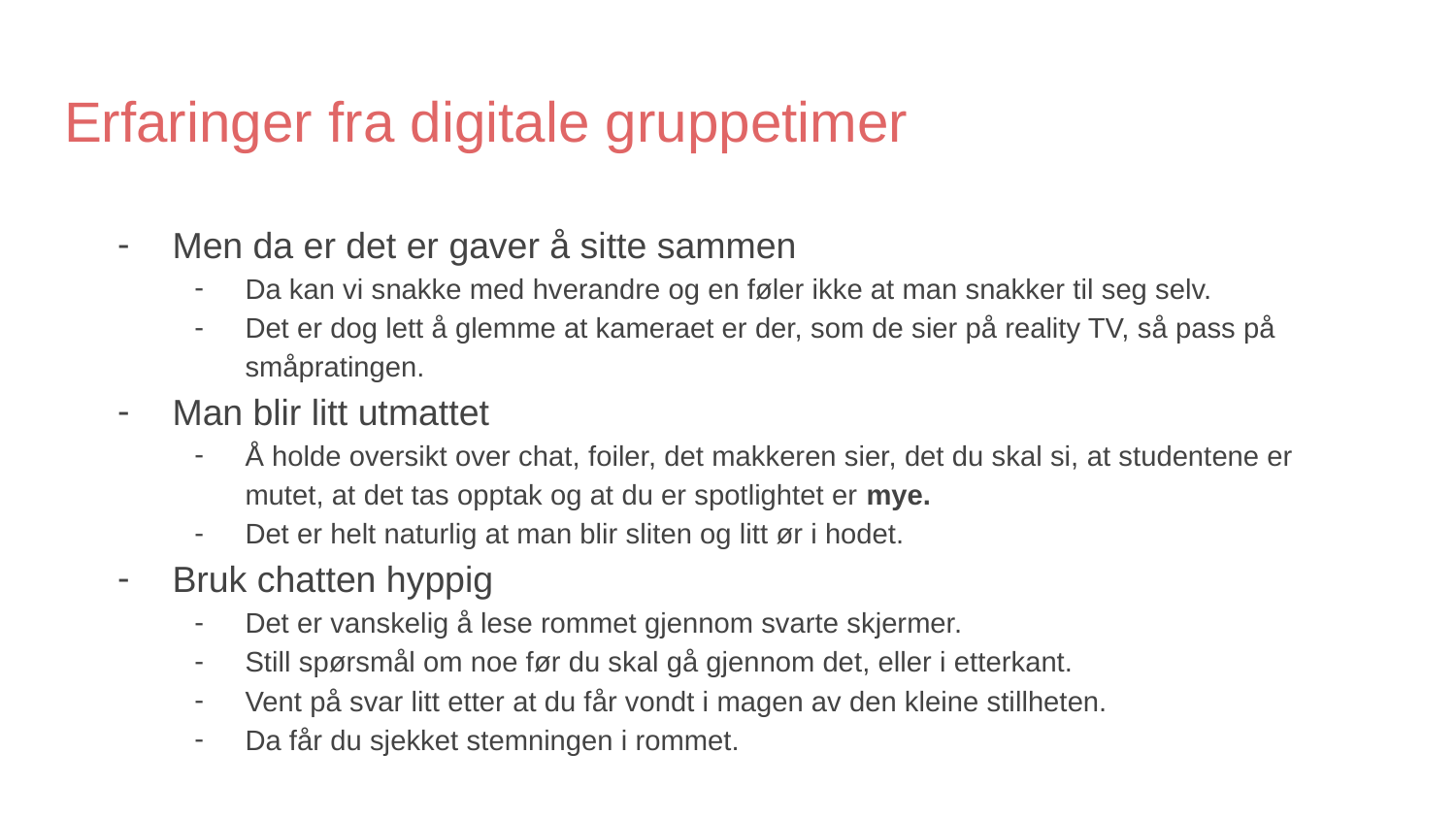

# Erfaringer fra digitale gruppetimer
Men da er det er gaver å sitte sammen
Da kan vi snakke med hverandre og en føler ikke at man snakker til seg selv.
Det er dog lett å glemme at kameraet er der, som de sier på reality TV, så pass på småpratingen.
Man blir litt utmattet
Å holde oversikt over chat, foiler, det makkeren sier, det du skal si, at studentene er mutet, at det tas opptak og at du er spotlightet er mye.
Det er helt naturlig at man blir sliten og litt ør i hodet.
Bruk chatten hyppig
Det er vanskelig å lese rommet gjennom svarte skjermer.
Still spørsmål om noe før du skal gå gjennom det, eller i etterkant.
Vent på svar litt etter at du får vondt i magen av den kleine stillheten.
Da får du sjekket stemningen i rommet.